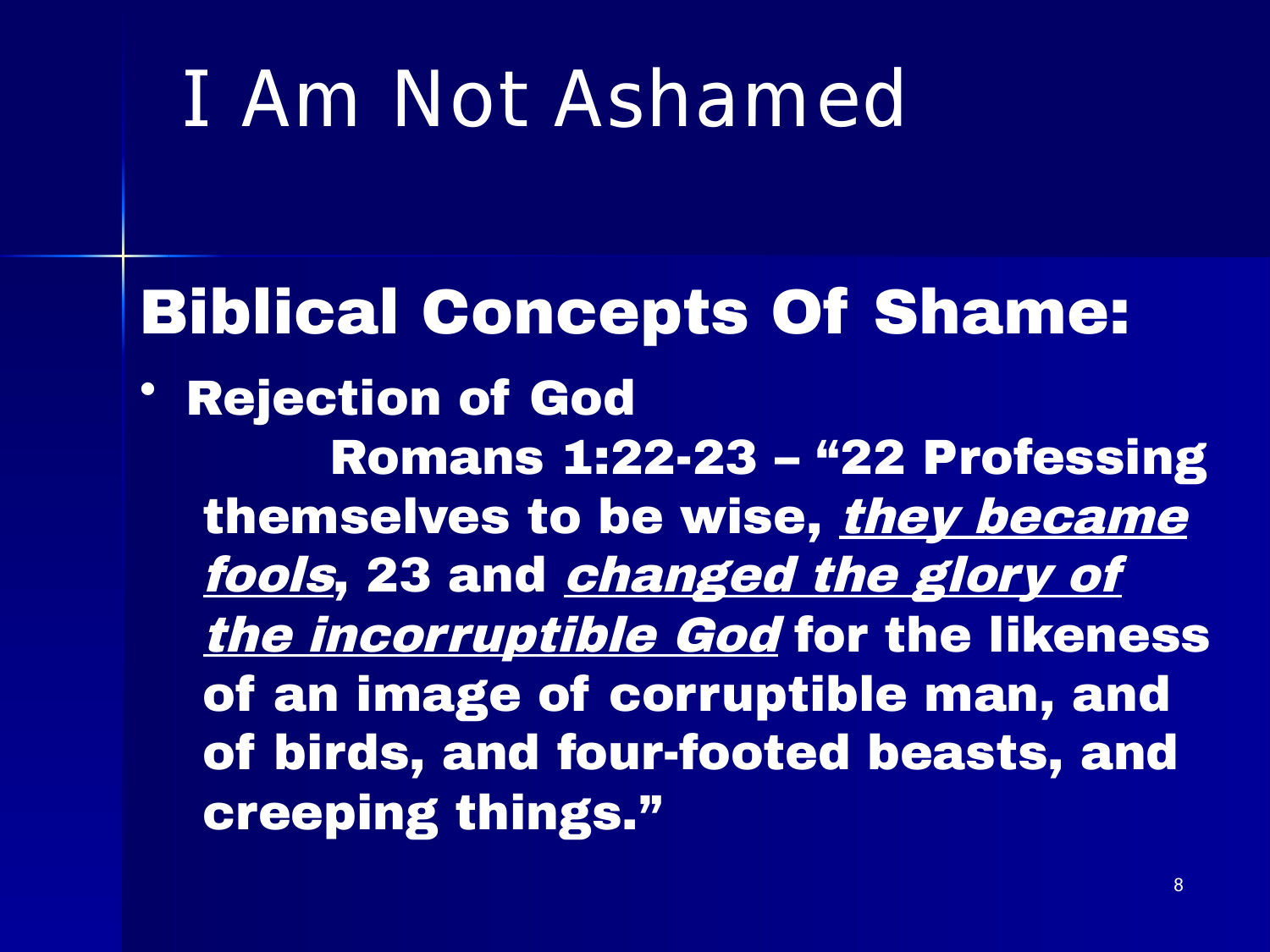

# I Am Not Ashamed
Biblical Concepts Of Shame:
 Rejection of God
	Romans 1:22-23 – “22 Professing themselves to be wise, they became fools, 23 and changed the glory of the incorruptible God for the likeness of an image of corruptible man, and of birds, and four-footed beasts, and creeping things.”
8